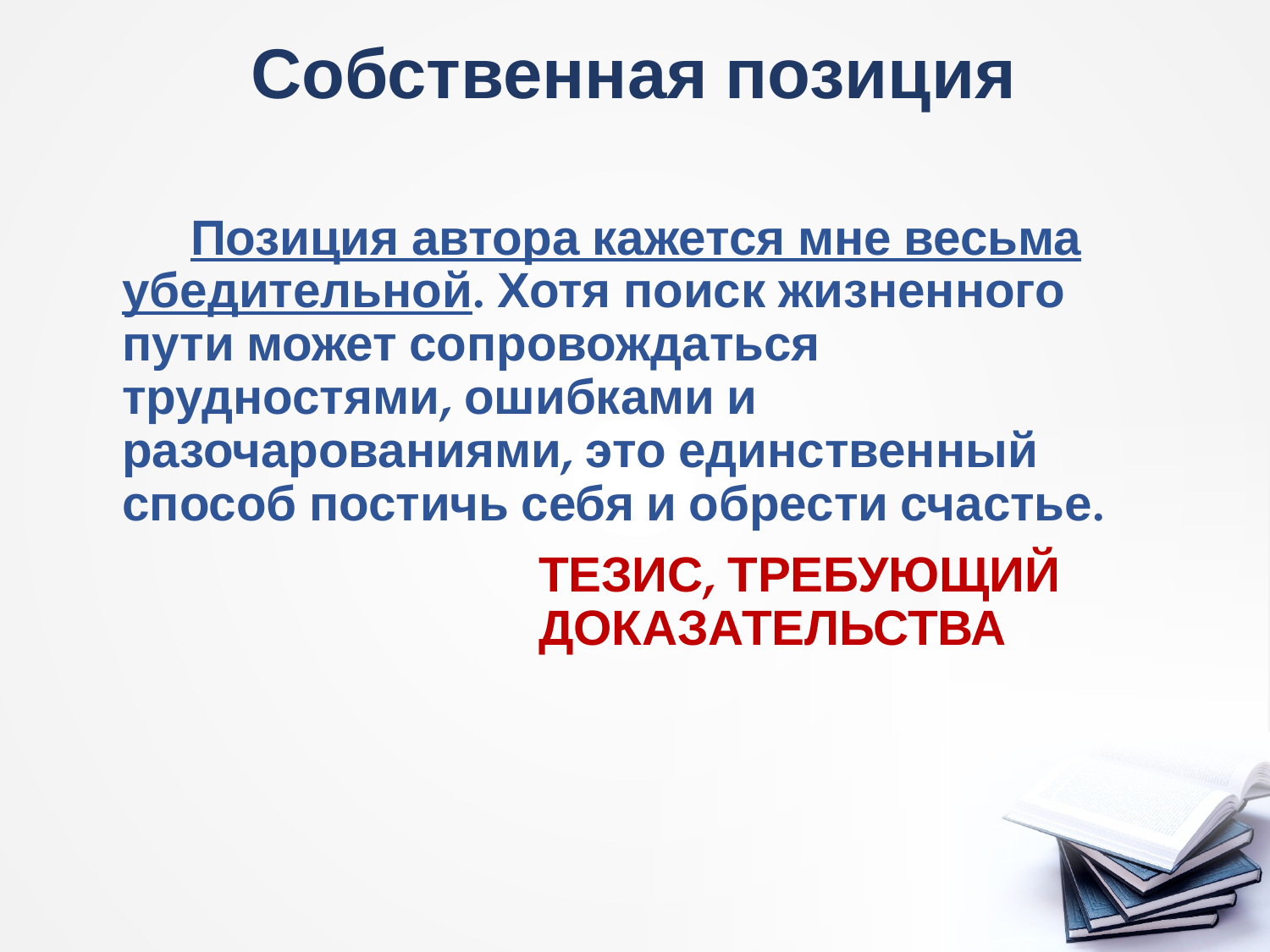

# Собственная позиция
Позиция автора кажется мне весьма убедительной. Хотя поиск жизненного пути может сопровождаться трудностями, ошибками и разочарованиями, это единственный способ постичь себя и обрести счастье.
ТЕЗИС, ТРЕБУЮЩИЙ ДОКАЗАТЕЛЬСТВА